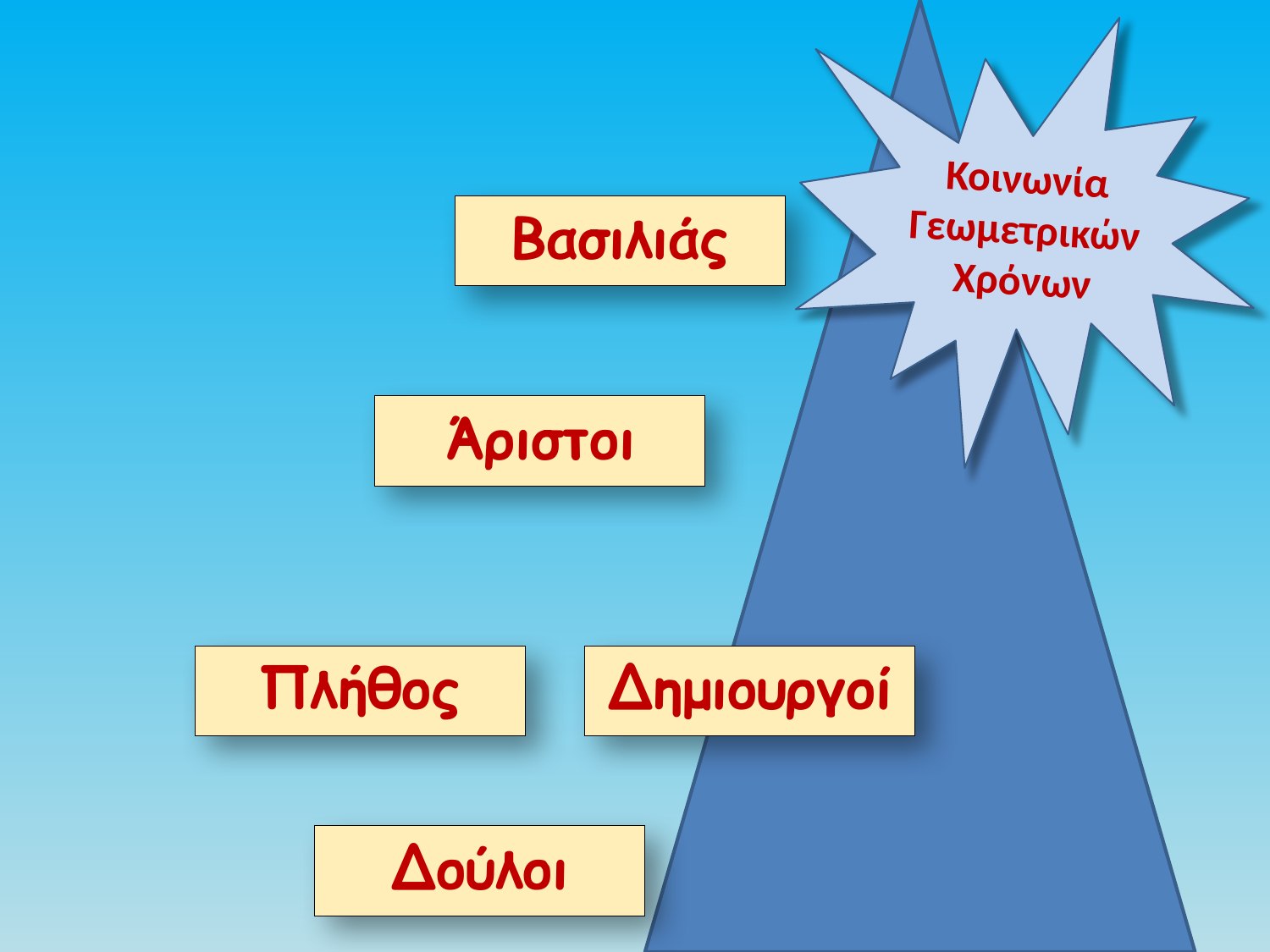

Κοινωνία Γεωμετρικών Χρόνων
Βασιλιάς
Άριστοι
Πλήθος
Δημιουργοί
Δούλοι